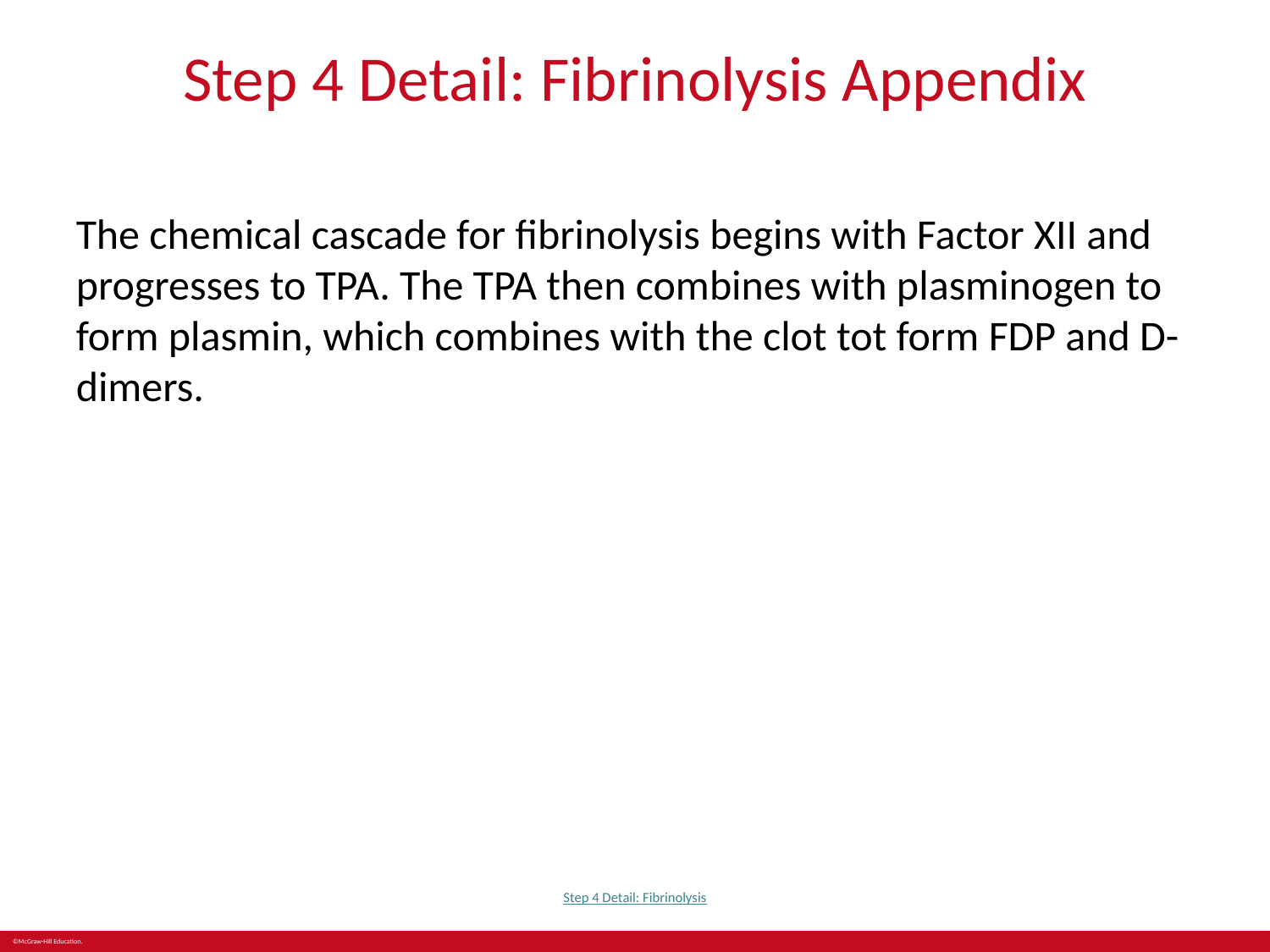

# Step 4 Detail: Fibrinolysis Appendix
The chemical cascade for fibrinolysis begins with Factor XII and progresses to TPA. The TPA then combines with plasminogen to form plasmin, which combines with the clot tot form FDP and D-dimers.
Step 4 Detail: Fibrinolysis